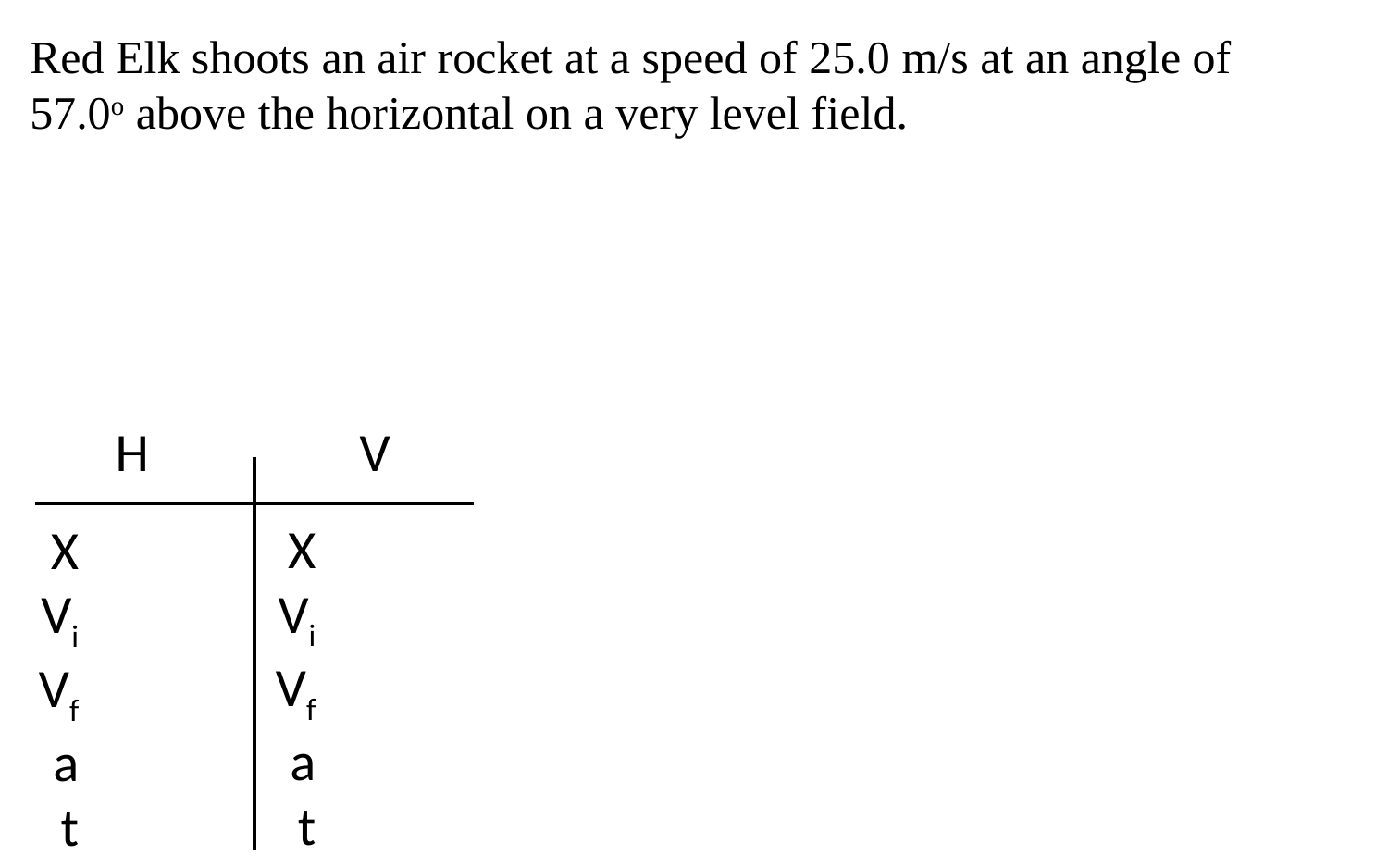

Red Elk shoots an air rocket at a speed of 25.0 m/s at an angle of 57.0o above the horizontal on a very level field.
H
V
X
Vi
Vf
a
t
X
Vi
Vf
a
t